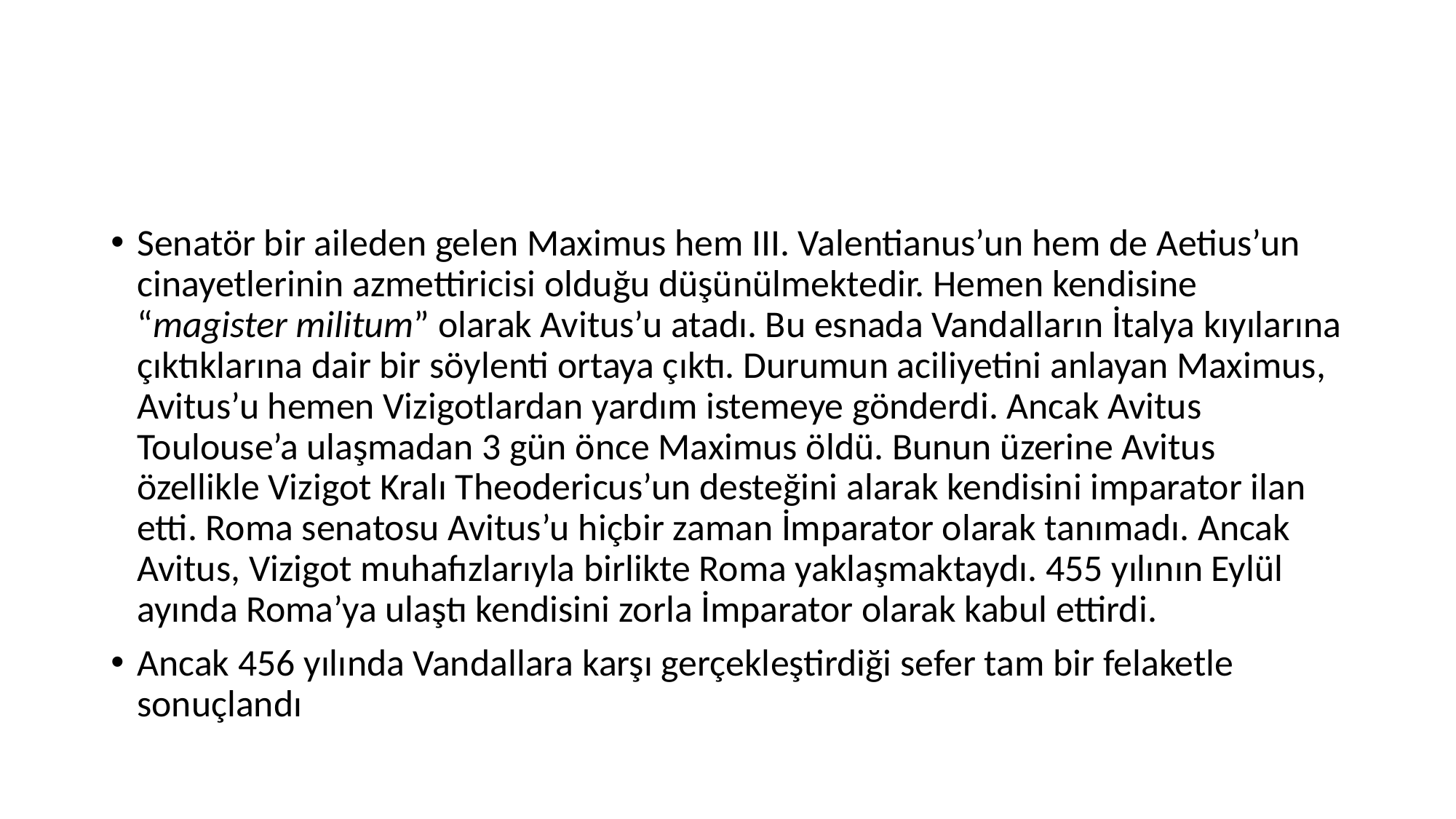

#
Senatör bir aileden gelen Maximus hem III. Valentianus’un hem de Aetius’un cinayetlerinin azmettiricisi olduğu düşünülmektedir. Hemen kendisine “magister militum” olarak Avitus’u atadı. Bu esnada Vandalların İtalya kıyılarına çıktıklarına dair bir söylenti ortaya çıktı. Durumun aciliyetini anlayan Maximus, Avitus’u hemen Vizigotlardan yardım istemeye gönderdi. Ancak Avitus Toulouse’a ulaşmadan 3 gün önce Maximus öldü. Bunun üzerine Avitus özellikle Vizigot Kralı Theodericus’un desteğini alarak kendisini imparator ilan etti. Roma senatosu Avitus’u hiçbir zaman İmparator olarak tanımadı. Ancak Avitus, Vizigot muhafızlarıyla birlikte Roma yaklaşmaktaydı. 455 yılının Eylül ayında Roma’ya ulaştı kendisini zorla İmparator olarak kabul ettirdi.
Ancak 456 yılında Vandallara karşı gerçekleştirdiği sefer tam bir felaketle sonuçlandı